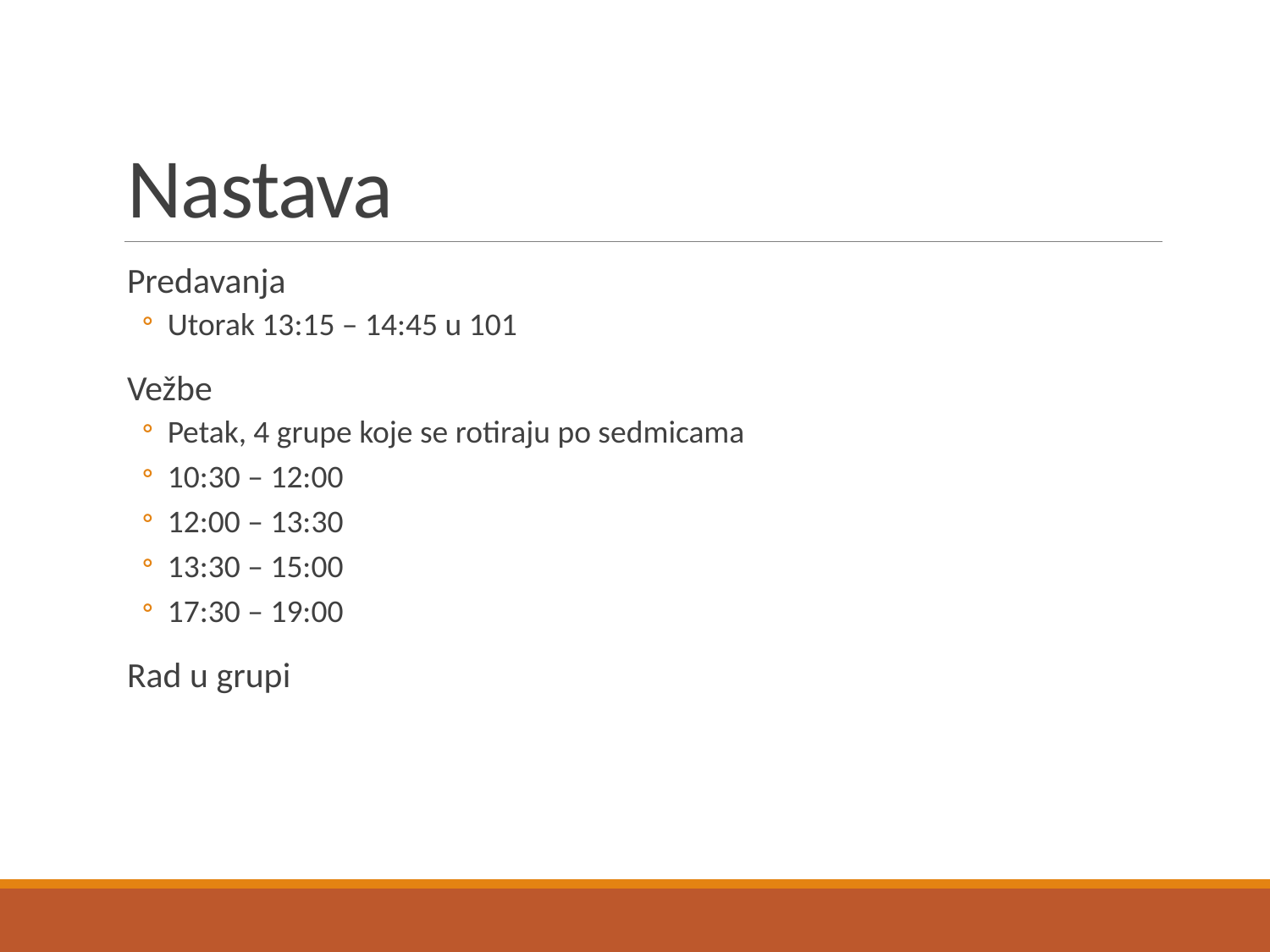

# Nastava
Predavanja
Utorak 13:15 – 14:45 u 101
Vežbe
Petak, 4 grupe koje se rotiraju po sedmicama
10:30 – 12:00
12:00 – 13:30
13:30 – 15:00
17:30 – 19:00
Rad u grupi